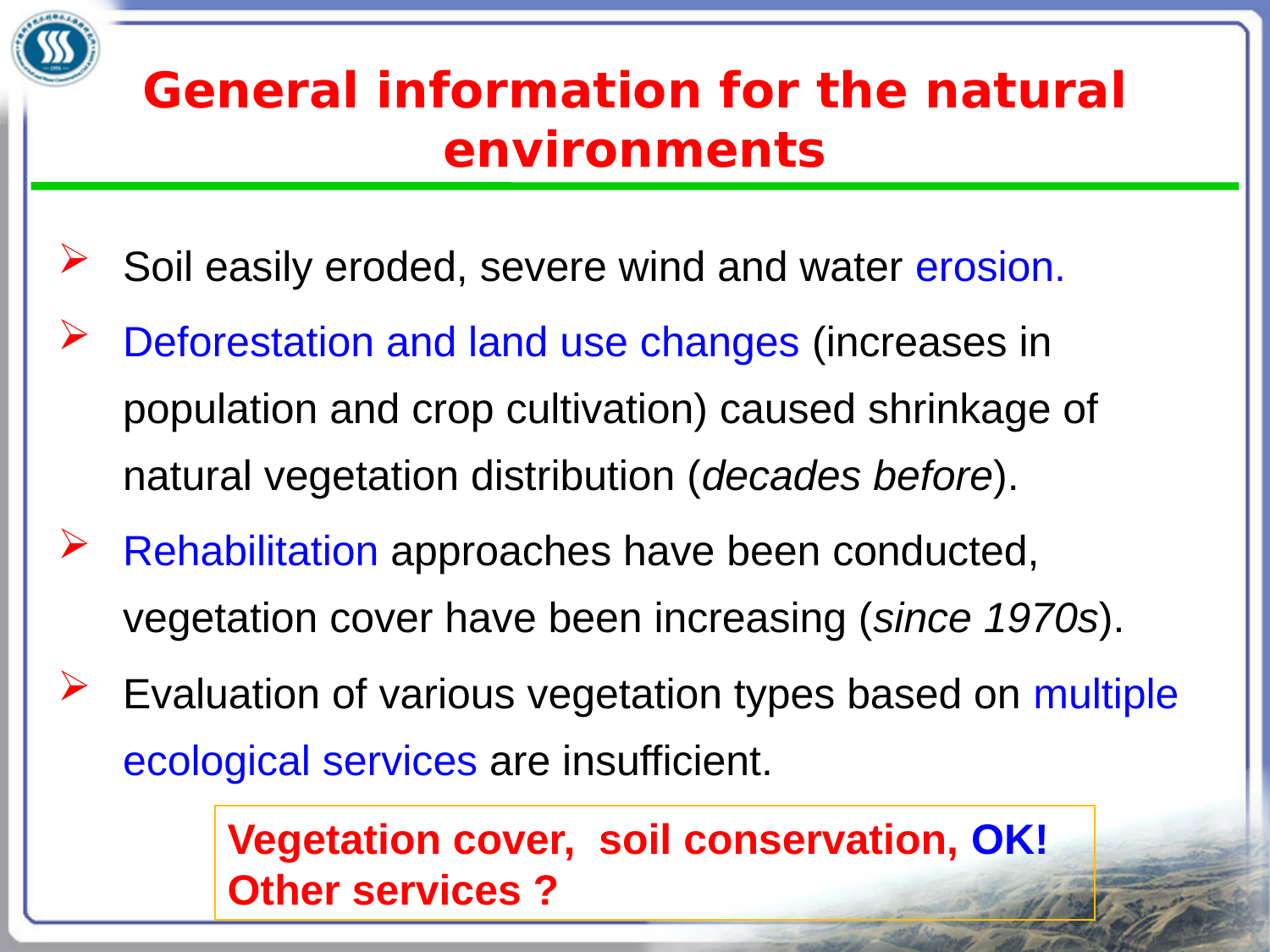

# General information for the natural environments

Soil easily eroded, severe wind and water erosion.
Deforestation and land use changes (increases in population and crop cultivation) caused shrinkage of natural vegetation distribution (decades before).
Rehabilitation approaches have been conducted, vegetation cover have been increasing (since 1970s).
Evaluation of various vegetation types based on multiple ecological services are insufficient.
Vegetation cover,  soil conservation, OK!
Other services ?